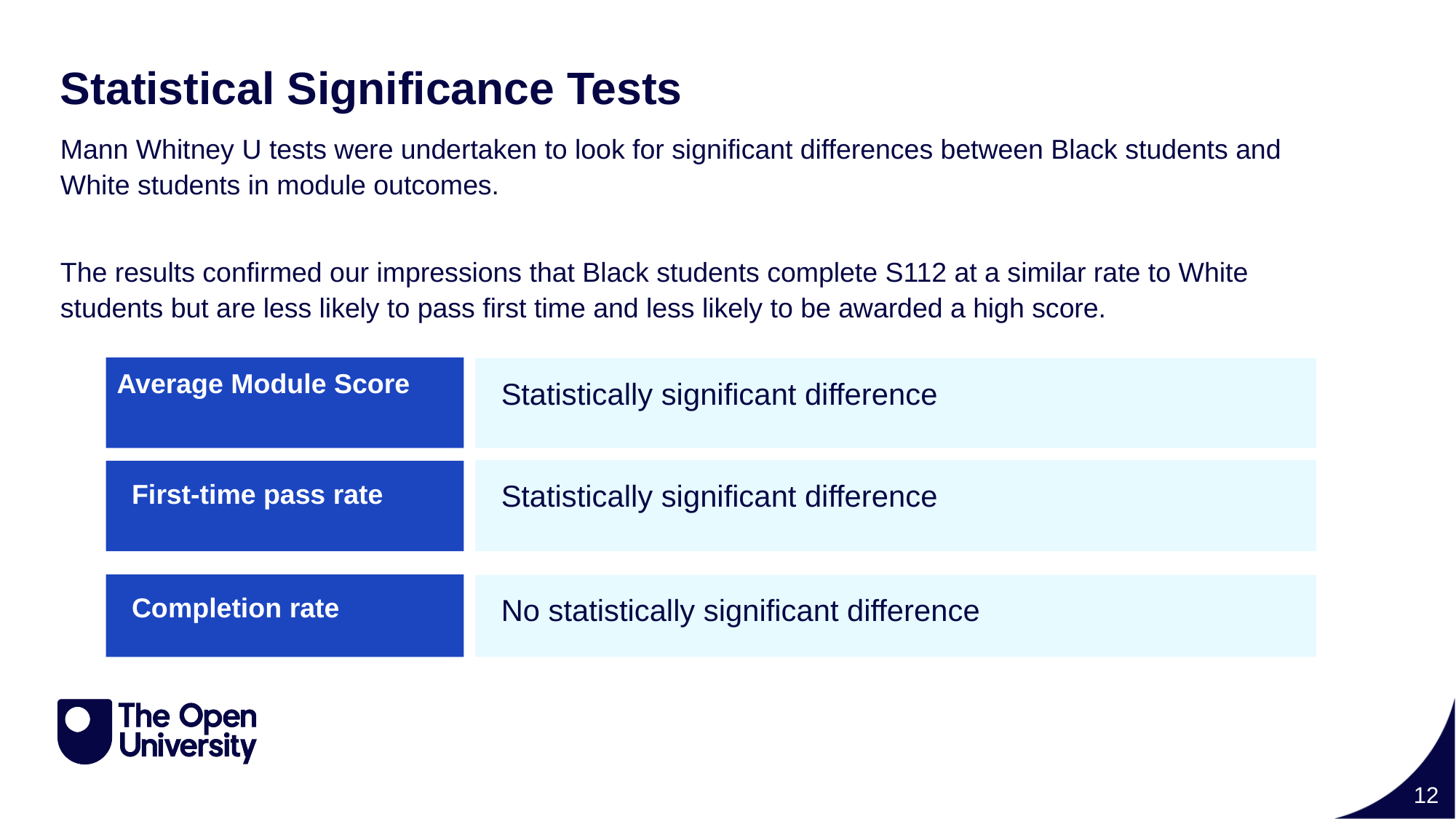

Statistical Significance Tests
Mann Whitney U tests were undertaken to look for significant differences between Black students and White students in module outcomes.
The results confirmed our impressions that Black students complete S112 at a similar rate to White students but are less likely to pass first time and less likely to be awarded a high score.
Average Module Score
Statistically significant difference
Statistically significant difference
First-time pass rate
Completion rate
No statistically significant difference